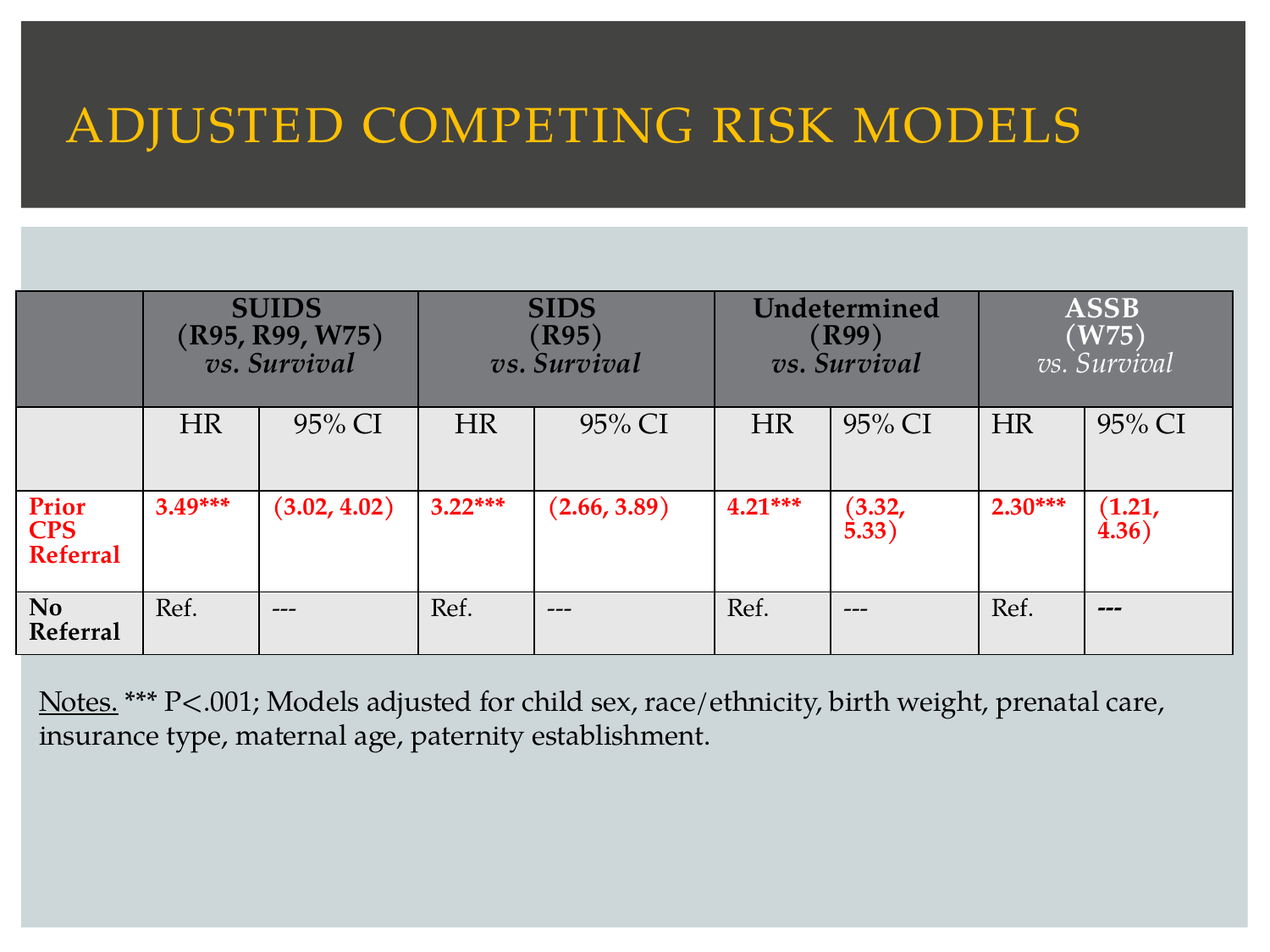

# Adjusted Competing Risk Models
|  | SUIDS (R95, R99, W75) vs. Survival |  | SIDS (R95) vs. Survival |  | Undetermined (R99) vs. Survival |  | ASSB (W75) vs. Survival |  |
| --- | --- | --- | --- | --- | --- | --- | --- | --- |
|  | HR | 95% CI | HR | 95% CI | HR | 95% CI | HR | 95% CI |
| Prior CPS Referral | 3.49\*\*\* | (3.02, 4.02) | 3.22\*\*\* | (2.66, 3.89) | 4.21\*\*\* | (3.32, 5.33) | 2.30\*\*\* | (1.21, 4.36) |
| No Referral | Ref. | --- | Ref. | --- | Ref. | --- | Ref. | --- |
Notes. *** P<.001; Models adjusted for child sex, race/ethnicity, birth weight, prenatal care, insurance type, maternal age, paternity establishment.